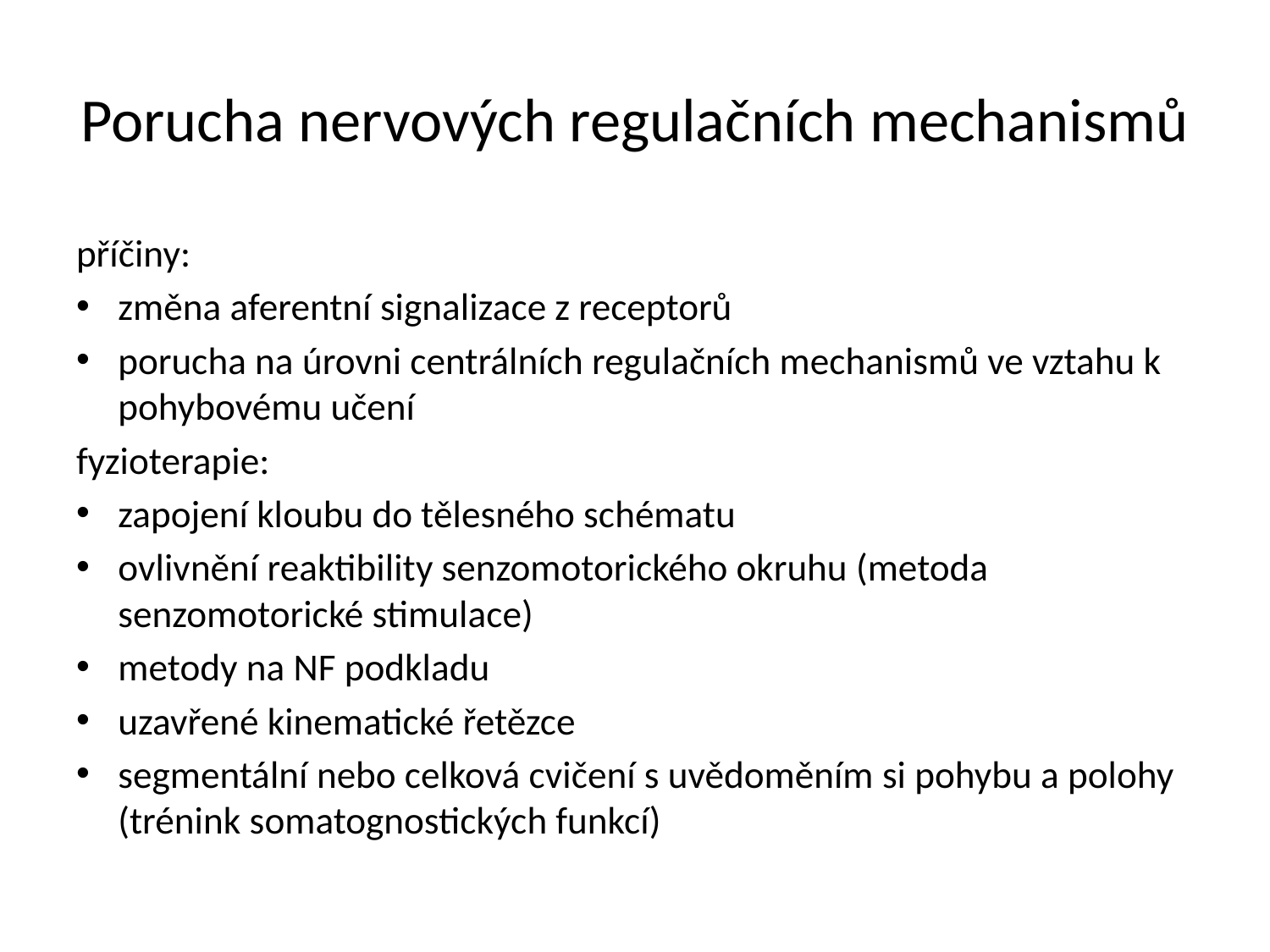

# Porucha nervových regulačních mechanismů
příčiny:
změna aferentní signalizace z receptorů
porucha na úrovni centrálních regulačních mechanismů ve vztahu k pohybovému učení
fyzioterapie:
zapojení kloubu do tělesného schématu
ovlivnění reaktibility senzomotorického okruhu (metoda senzomotorické stimulace)
metody na NF podkladu
uzavřené kinematické řetězce
segmentální nebo celková cvičení s uvědoměním si pohybu a polohy (trénink somatognostických funkcí)